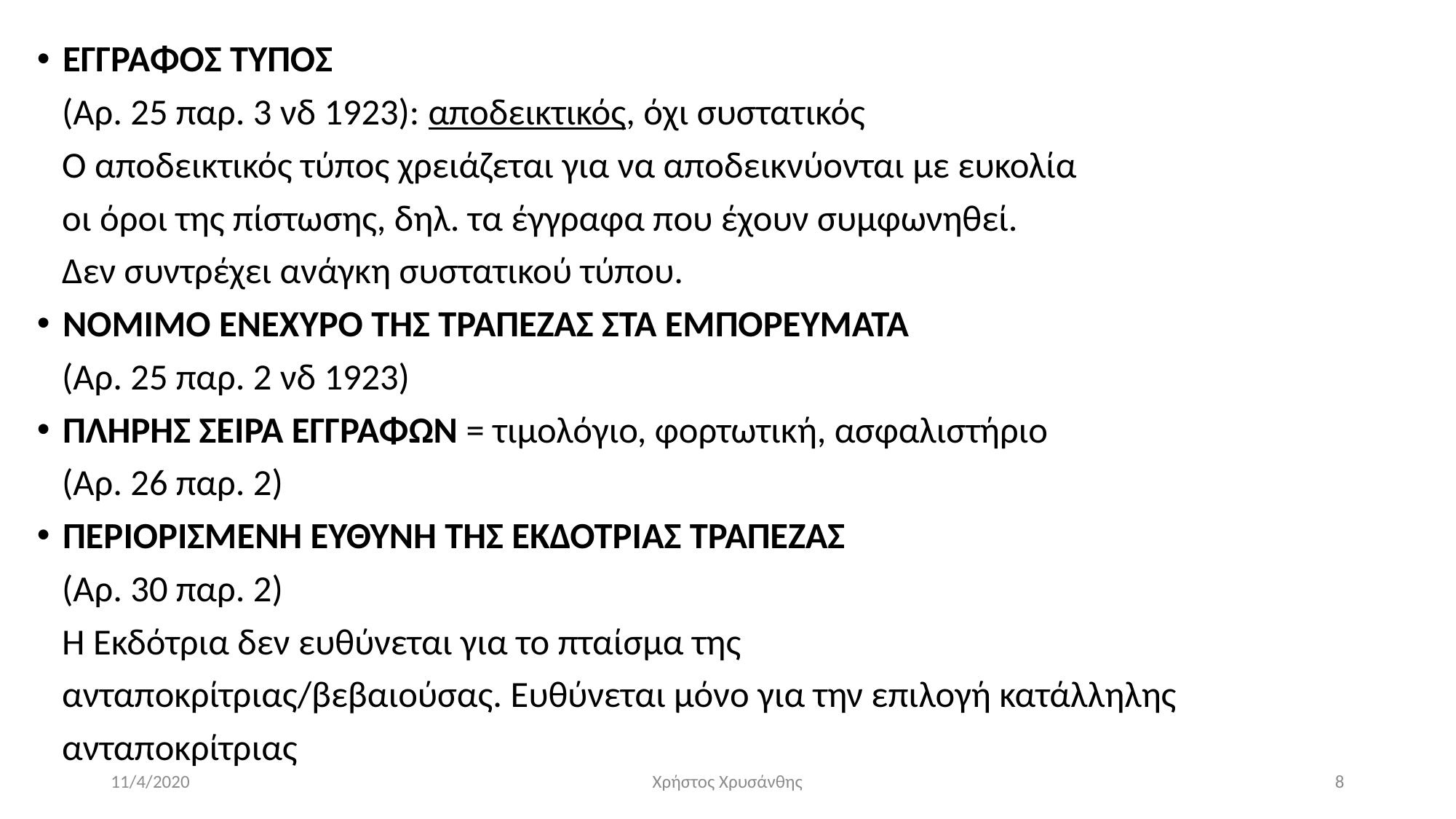

ΕΓΓΡΑΦΟΣ ΤΥΠΟΣ
   (Αρ. 25 παρ. 3 νδ 1923): αποδεικτικός, όχι συστατικός
   Ο αποδεικτικός τύπος χρειάζεται για να αποδεικνύονται με ευκολία
   οι όροι της πίστωσης, δηλ. τα έγγραφα που έχουν συμφωνηθεί.
   Δεν συντρέχει ανάγκη συστατικού τύπου.
ΝΟΜΙΜΟ ΕΝΕΧΥΡΟ ΤΗΣ ΤΡΑΠΕΖΑΣ ΣΤΑ ΕΜΠΟΡΕΥΜΑΤΑ
   (Αρ. 25 παρ. 2 νδ 1923)
ΠΛΗΡΗΣ ΣΕΙΡΑ ΕΓΓΡΑΦΩΝ = τιμολόγιο, φορτωτική, ασφαλιστήριο
   (Αρ. 26 παρ. 2)
ΠΕΡΙΟΡΙΣΜΕΝΗ ΕΥΘΥΝΗ ΤΗΣ ΕΚΔΟΤΡΙΑΣ ΤΡΑΠΕΖΑΣ
   (Αρ. 30 παρ. 2)
   Η Εκδότρια δεν ευθύνεται για το πταίσμα της
   ανταποκρίτριας/βεβαιούσας. Ευθύνεται μόνο για την επιλογή κατάλληλης
   ανταποκρίτριας

11/4/2020
Χρήστος Χρυσάνθης
8